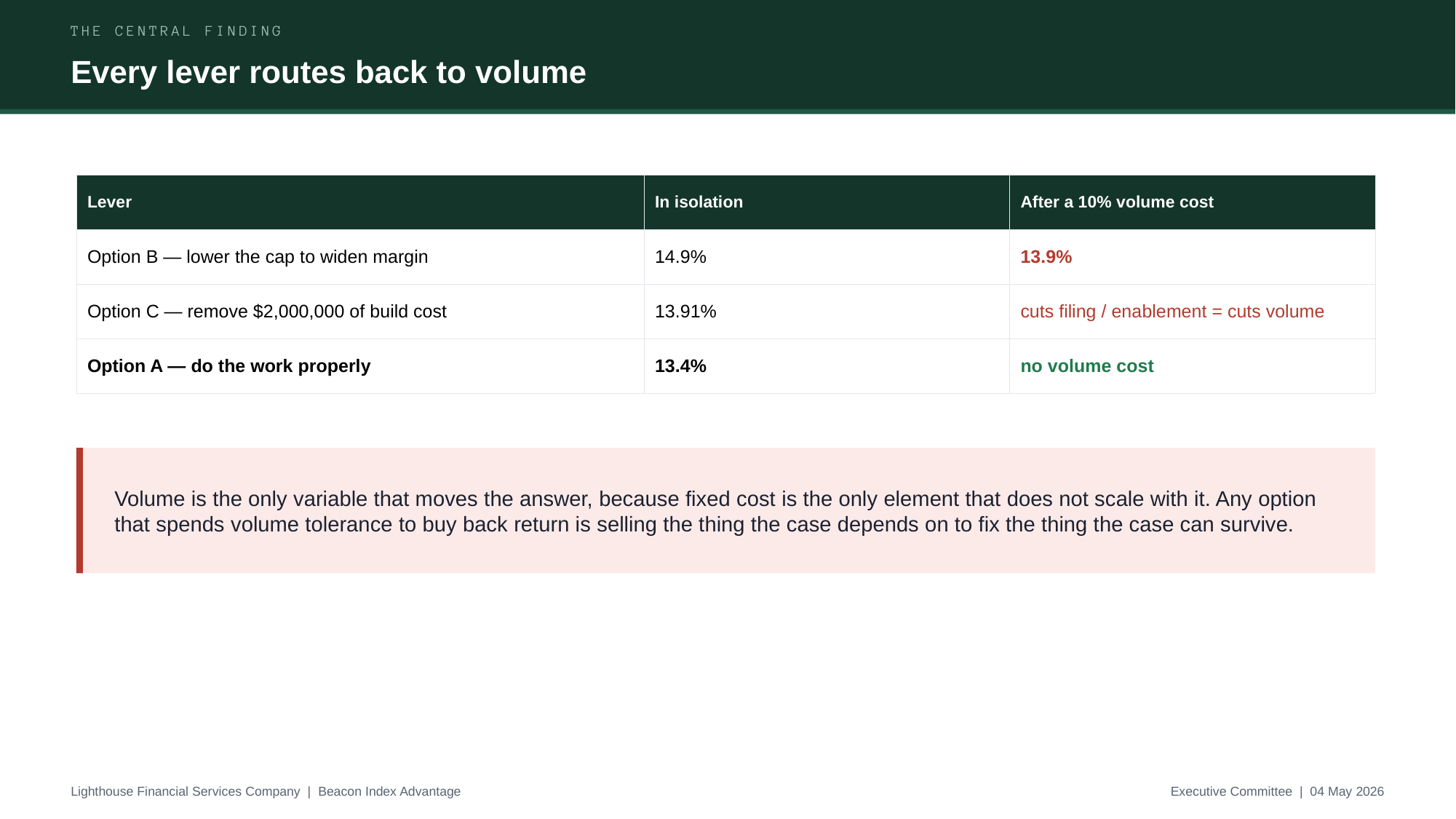

THE CENTRAL FINDING
Every lever routes back to volume

| Lever | In isolation | After a 10% volume cost |
| --- | --- | --- |
| Option B — lower the cap to widen margin | 14.9% | 13.9% |
| Option C — remove $2,000,000 of build cost | 13.91% | cuts filing / enablement = cuts volume |
| Option A — do the work properly | 13.4% | no volume cost |

Volume is the only variable that moves the answer, because fixed cost is the only element that does not scale with it. Any option that spends volume tolerance to buy back return is selling the thing the case depends on to fix the thing the case can survive.
Lighthouse Financial Services Company  |  Beacon Index Advantage
Executive Committee  |  04 May 2026